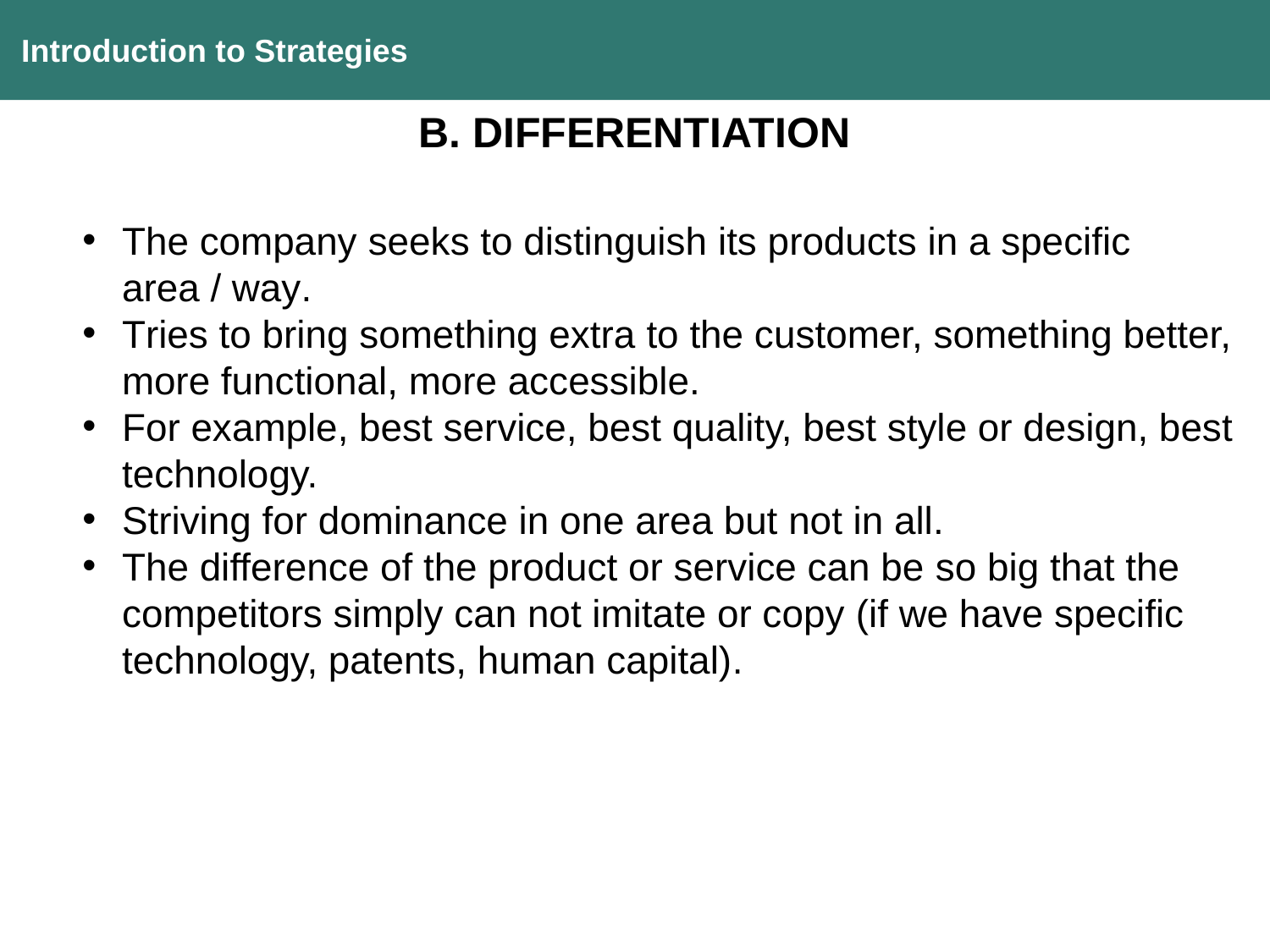

Introduction to Strategies
B. DIFFERENTIATION
The company seeks to distinguish its products in a specific area / way.
Tries to bring something extra to the customer, something better, more functional, more accessible.
For example, best service, best quality, best style or design, best technology.
Striving for dominance in one area but not in all.
The difference of the product or service can be so big that the competitors simply can not imitate or copy (if we have specific technology, patents, human capital).